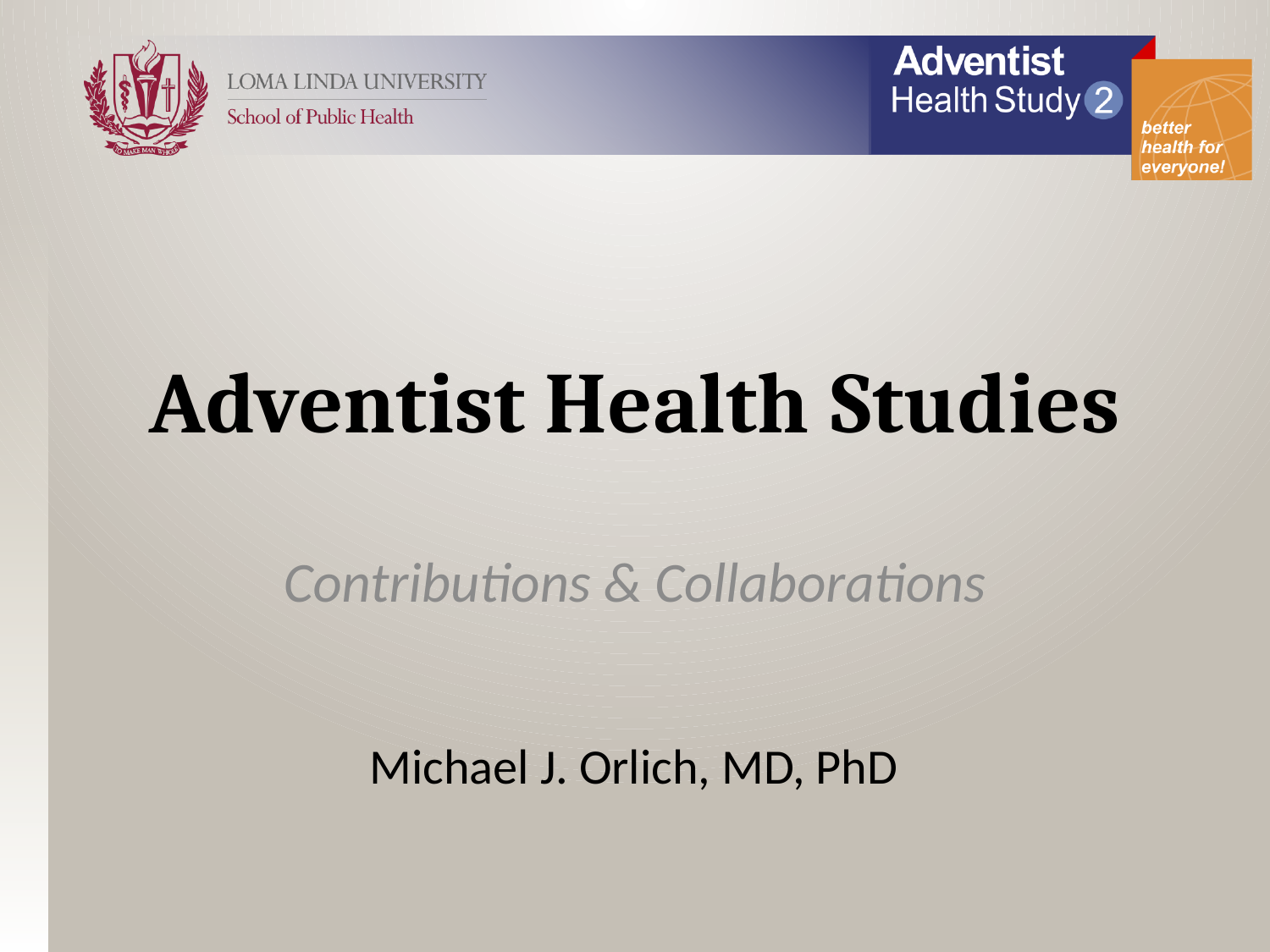

# Adventist Health Studies
Contributions & Collaborations
Michael J. Orlich, MD, PhD